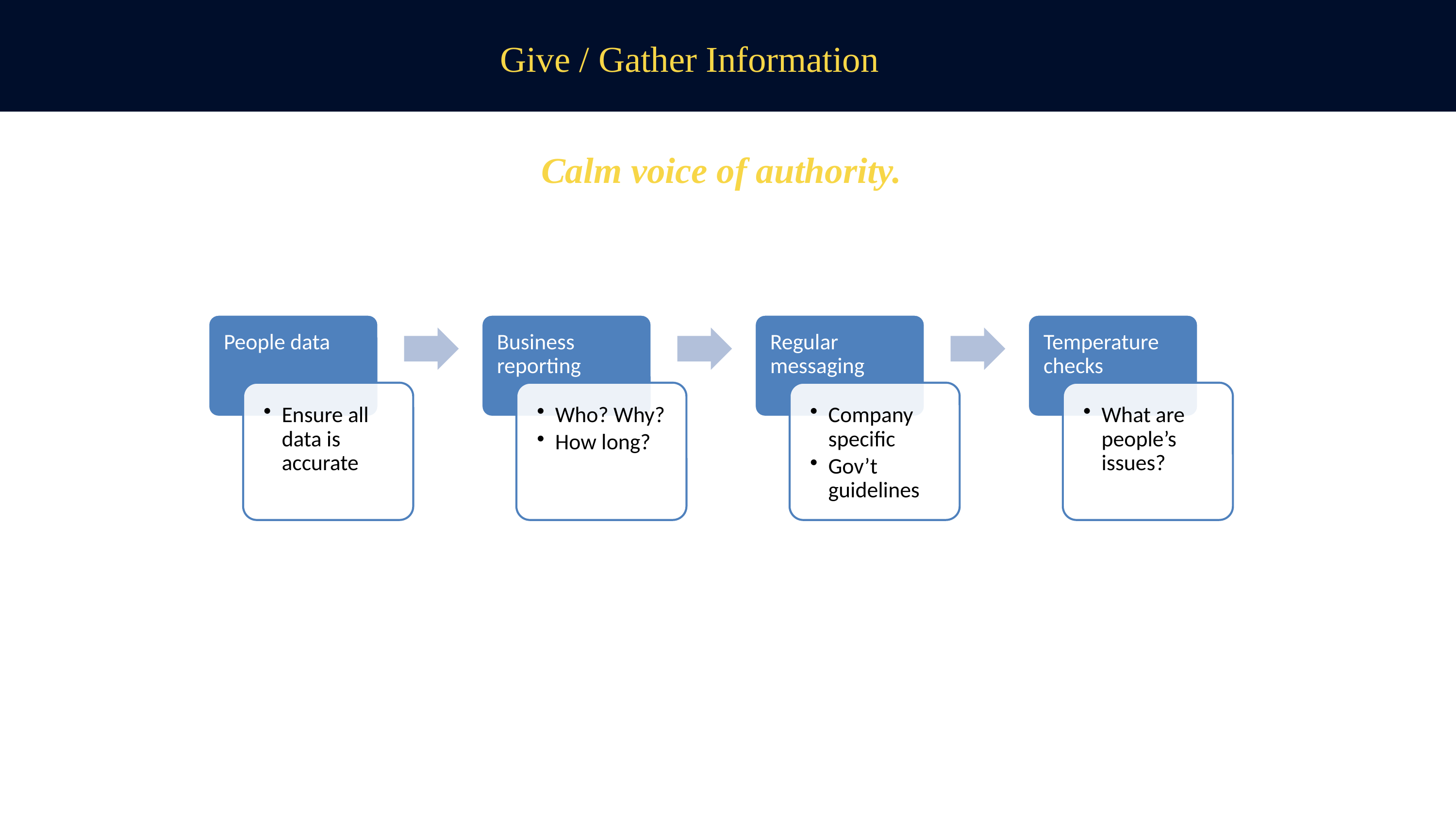

# Give / Gather Information
Calm voice of authority.
People data
Ensure all data is accurate

Business reporting
Who? Why?
How long?

Regular messaging
Company specific
Gov’t guidelines

Temperature checks
What are people’s issues?